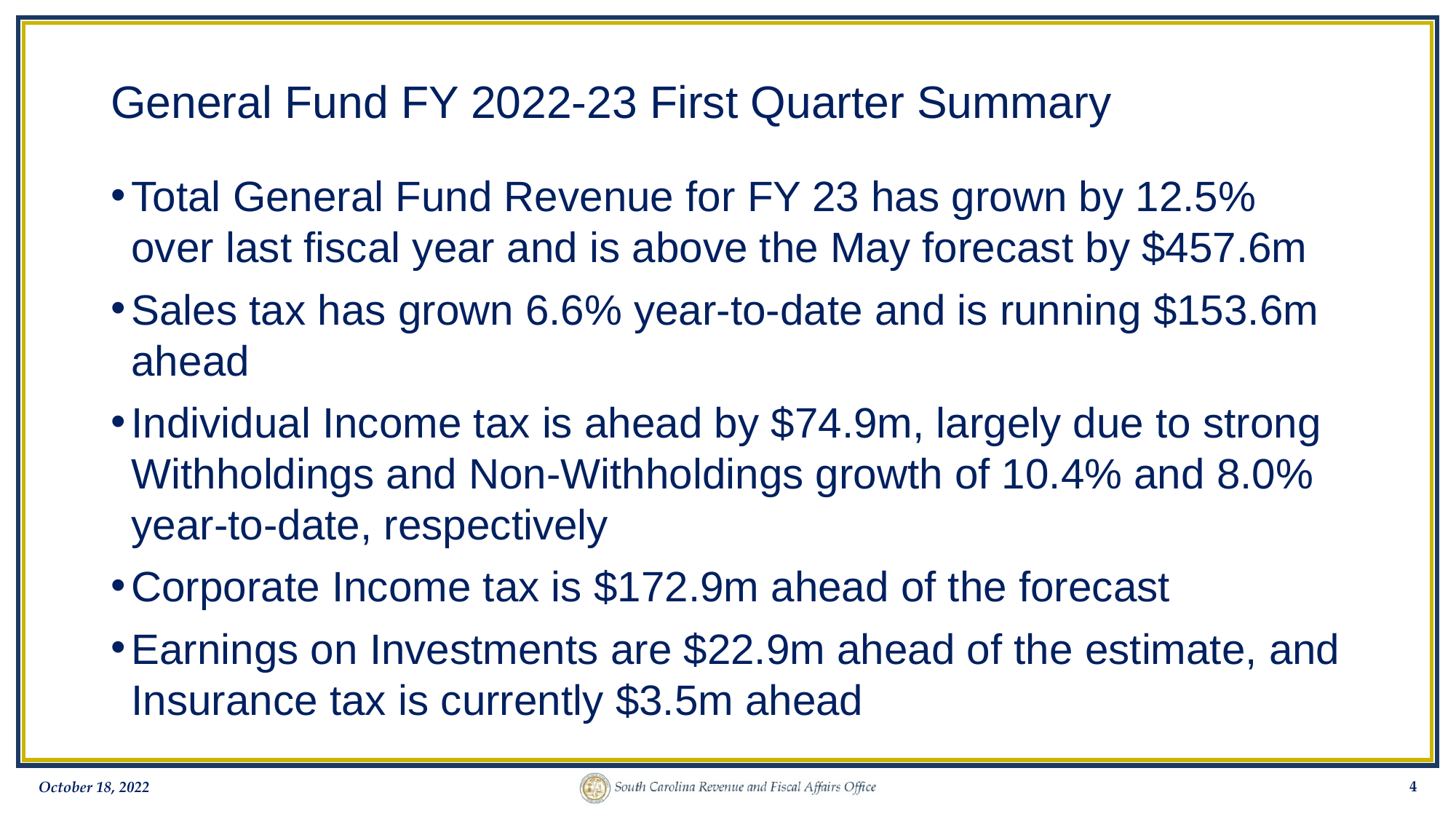

# General Fund FY 2022-23 First Quarter Summary
Total General Fund Revenue for FY 23 has grown by 12.5% over last fiscal year and is above the May forecast by $457.6m
Sales tax has grown 6.6% year-to-date and is running $153.6m ahead
Individual Income tax is ahead by $74.9m, largely due to strong Withholdings and Non-Withholdings growth of 10.4% and 8.0% year-to-date, respectively
Corporate Income tax is $172.9m ahead of the forecast
Earnings on Investments are $22.9m ahead of the estimate, and Insurance tax is currently $3.5m ahead

4
October 18, 2022